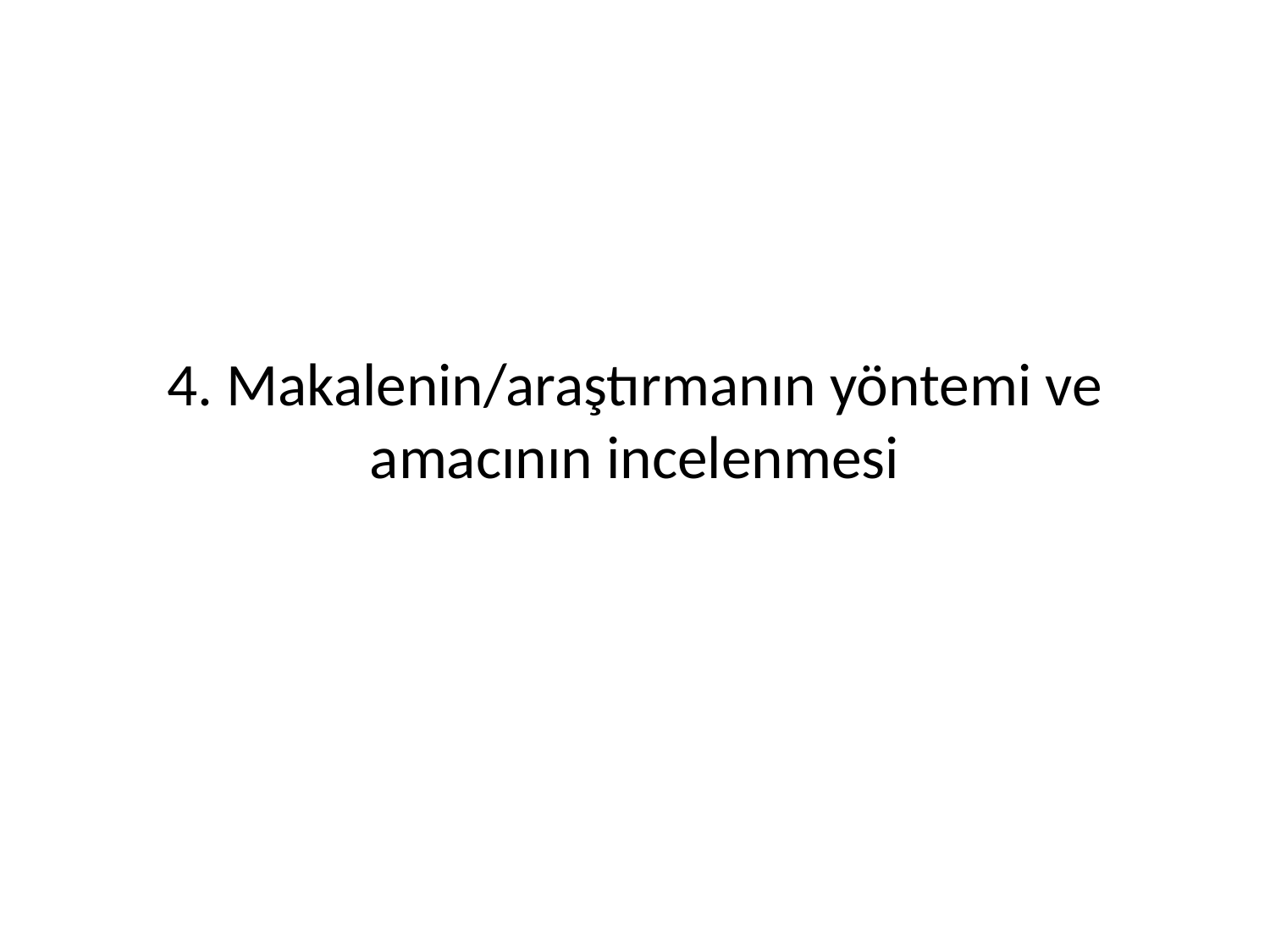

# 4. Makalenin/araştırmanın yöntemi ve amacının incelenmesi